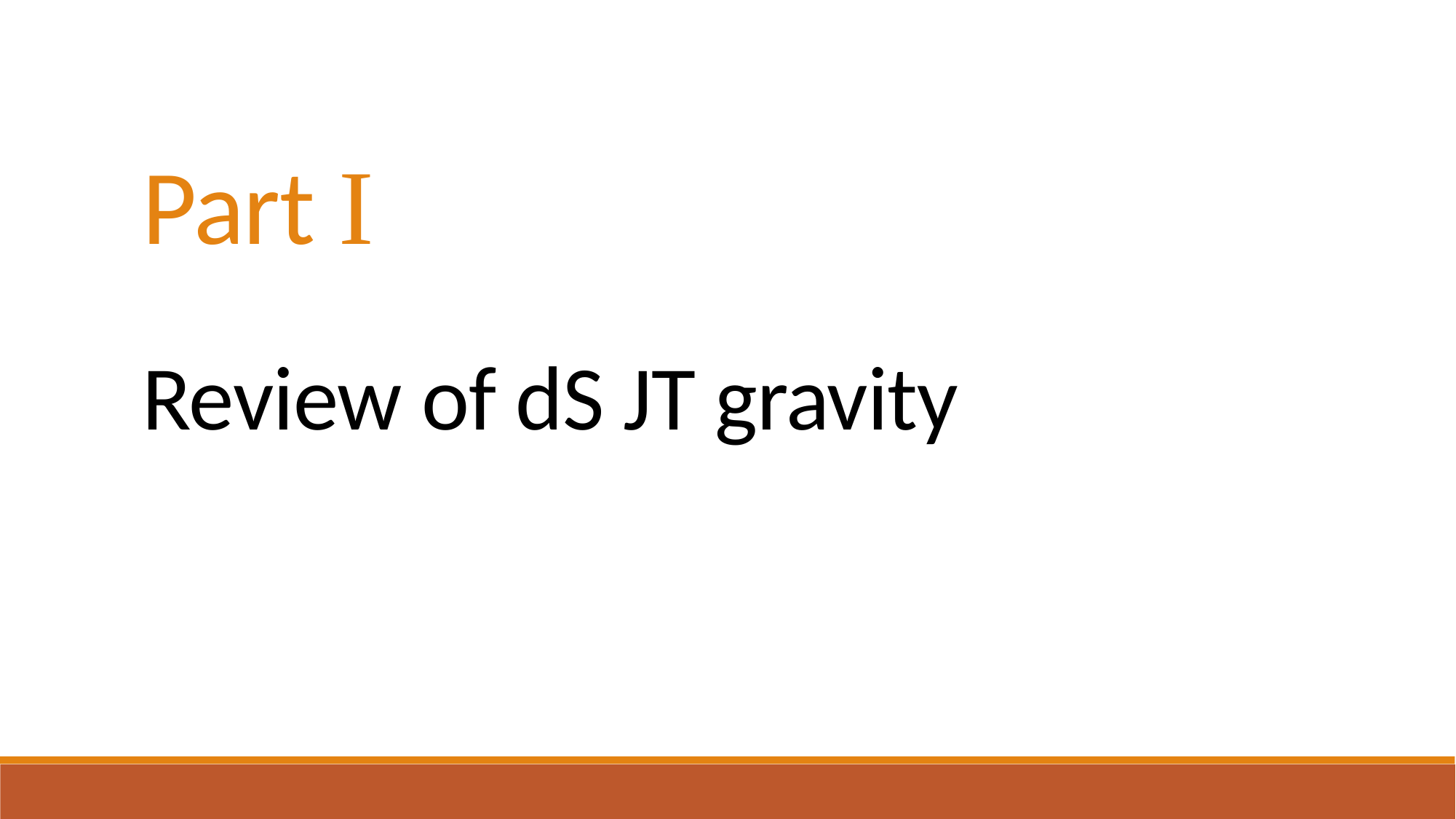

Review of dS JT gravity
Part I